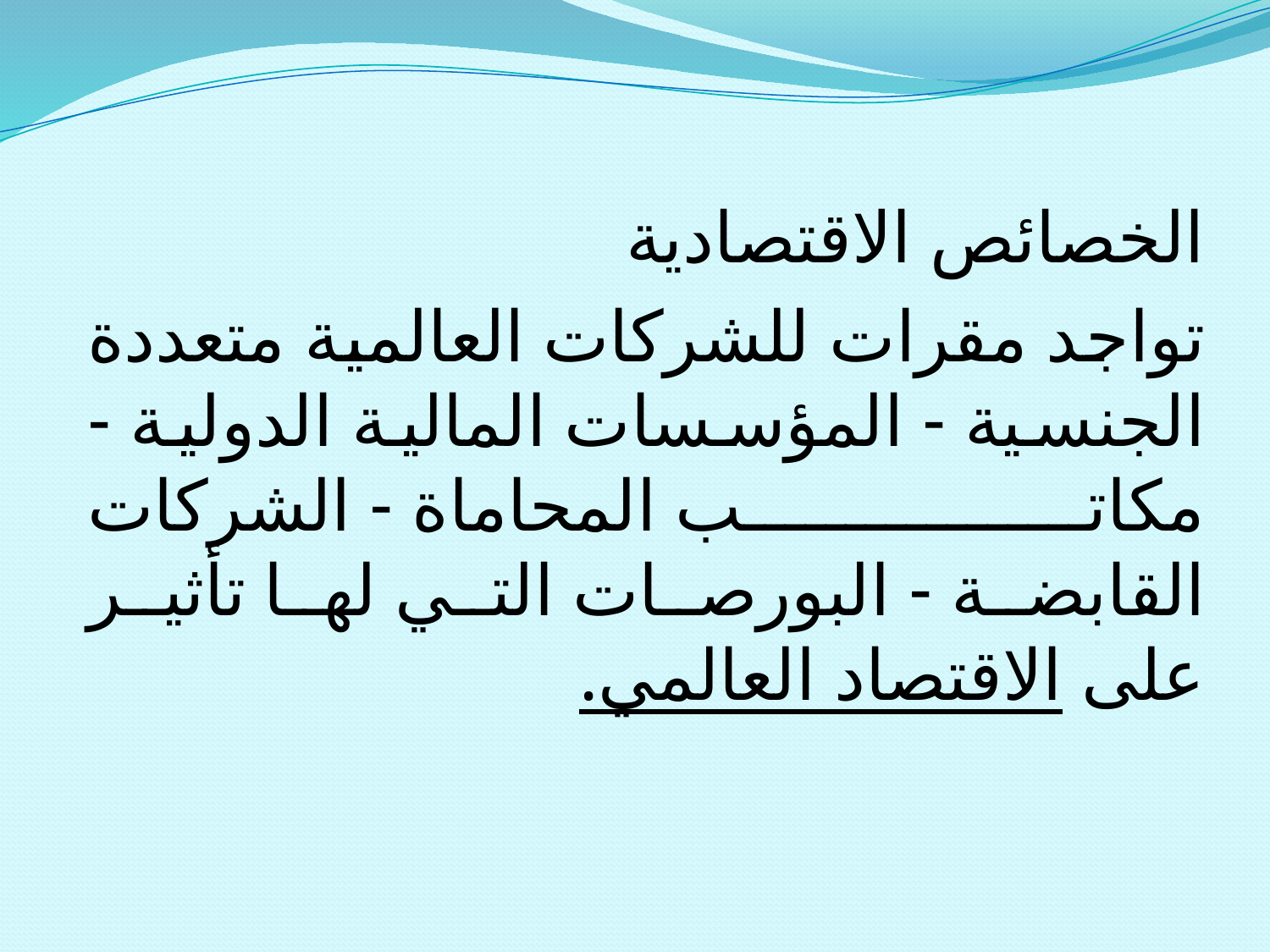

الخصائص الاقتصادية
تواجد مقرات للشركات العالمية متعددة الجنسية - المؤسسات المالية الدولية - مكاتب المحاماة - الشركات القابضة - البورصات التي لها تأثير على الاقتصاد العالمي.